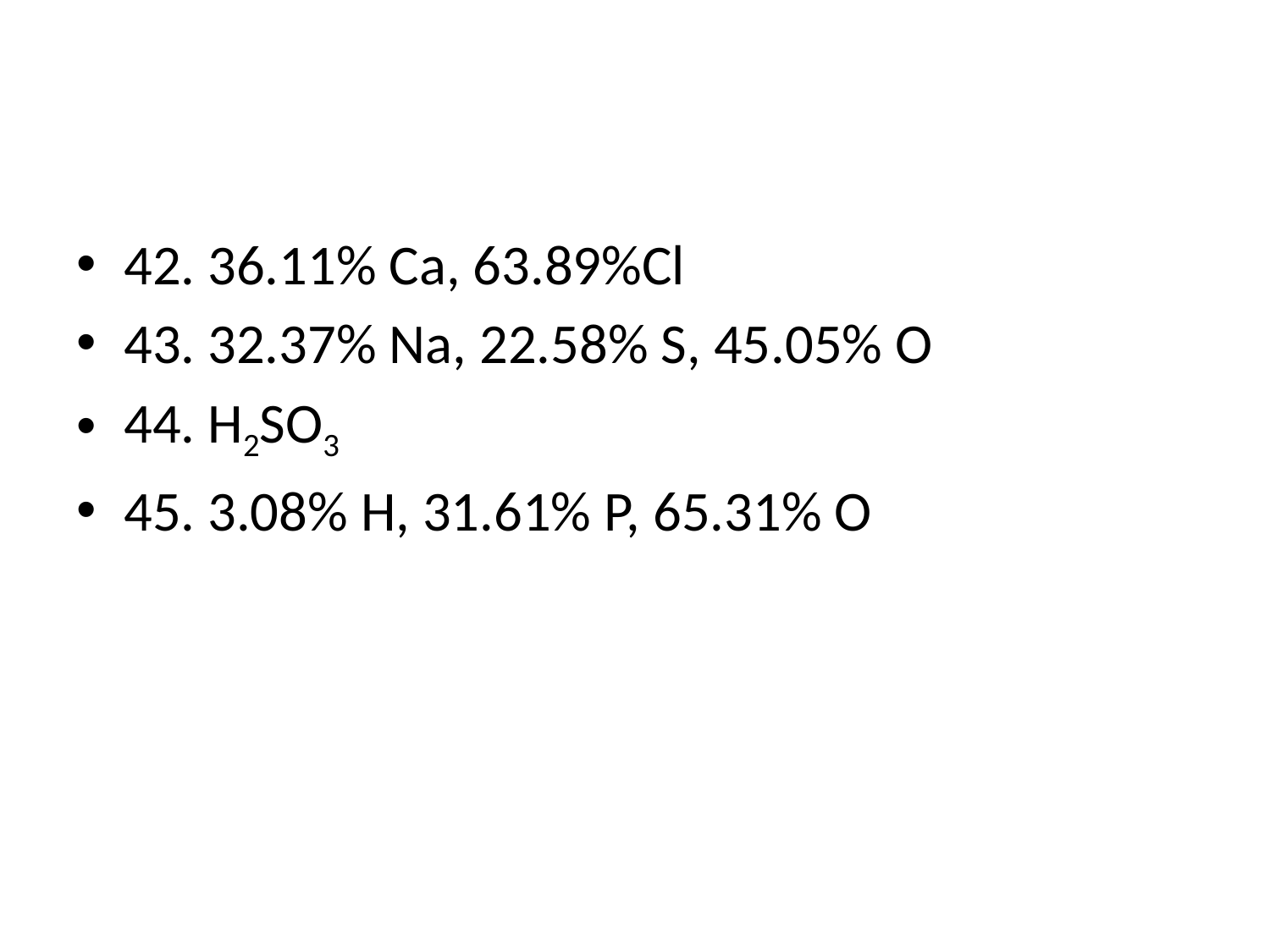

#
42. 36.11% Ca, 63.89%Cl
43. 32.37% Na, 22.58% S, 45.05% O
44. H2SO3
45. 3.08% H, 31.61% P, 65.31% O